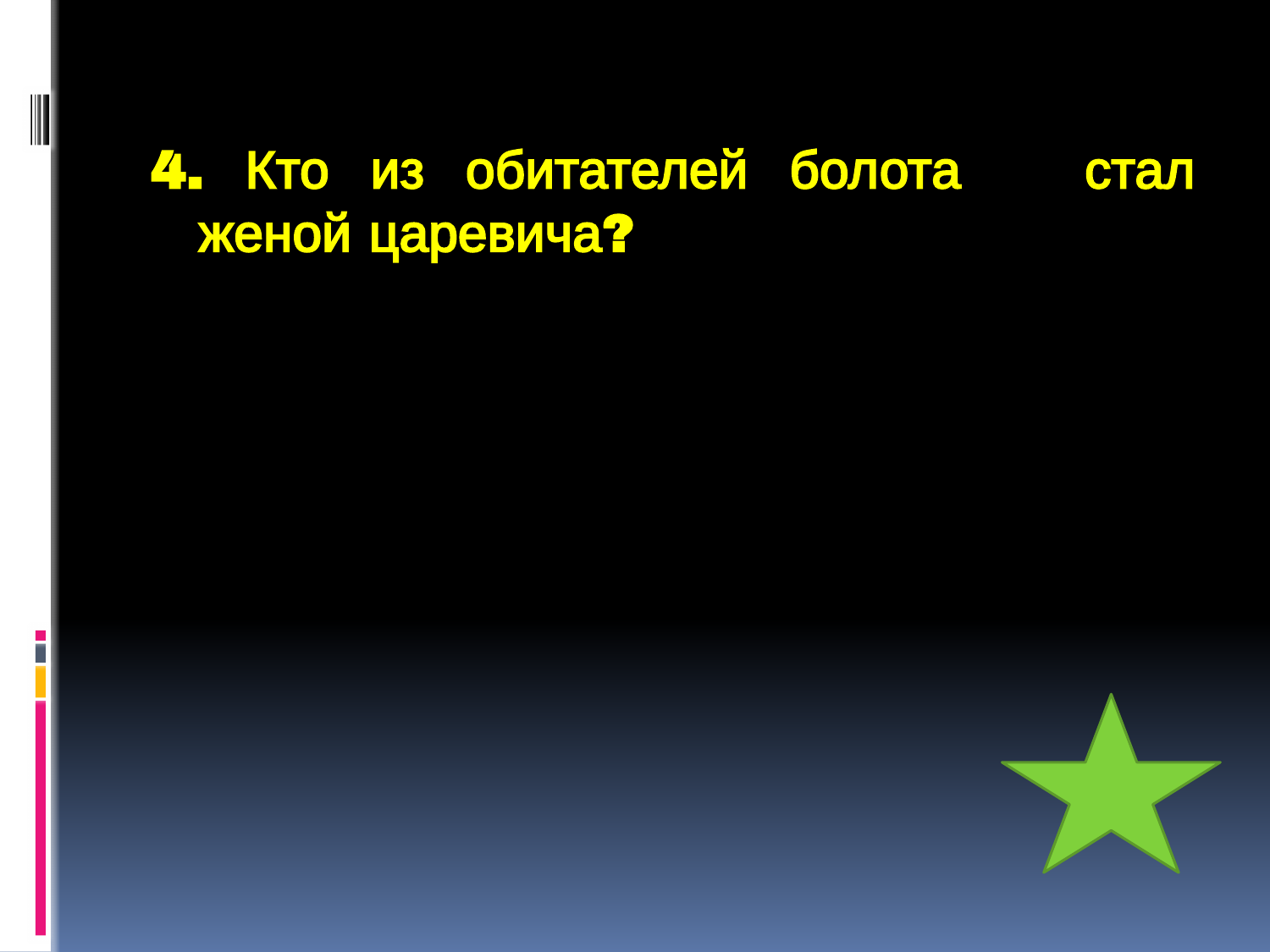

4. Кто из обитателей болота   стал женой царевича?